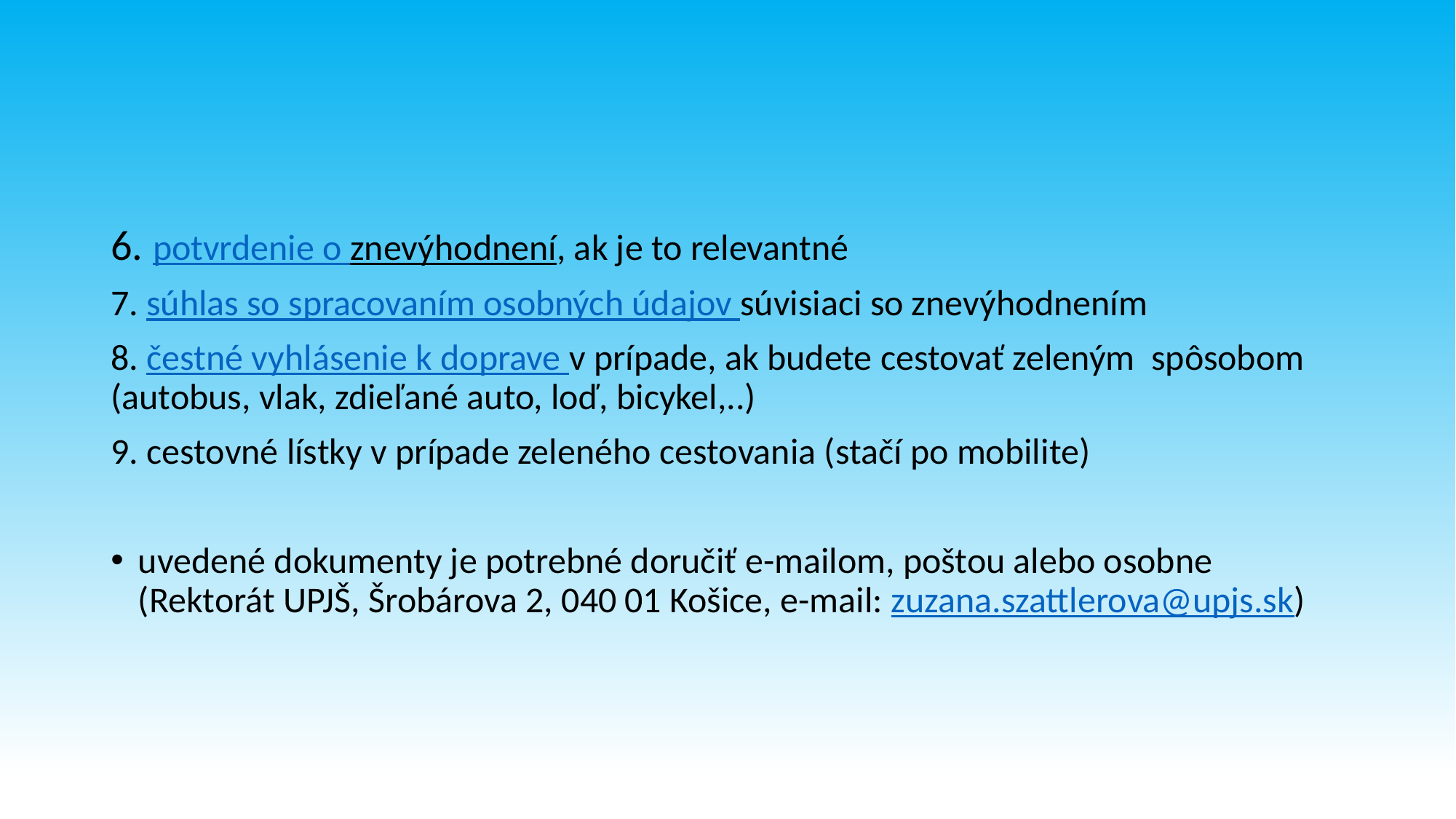

#
6. potvrdenie o znevýhodnení, ak je to relevantné
7. súhlas so spracovaním osobných údajov súvisiaci so znevýhodnením
8. čestné vyhlásenie k doprave v prípade, ak budete cestovať zeleným  spôsobom (autobus, vlak, zdieľané auto, loď, bicykel,..)
9. cestovné lístky v prípade zeleného cestovania (stačí po mobilite)

uvedené dokumenty je potrebné doručiť e-mailom, poštou alebo osobne (Rektorát UPJŠ, Šrobárova 2, 040 01 Košice, e-mail: zuzana.szattlerova@upjs.sk)